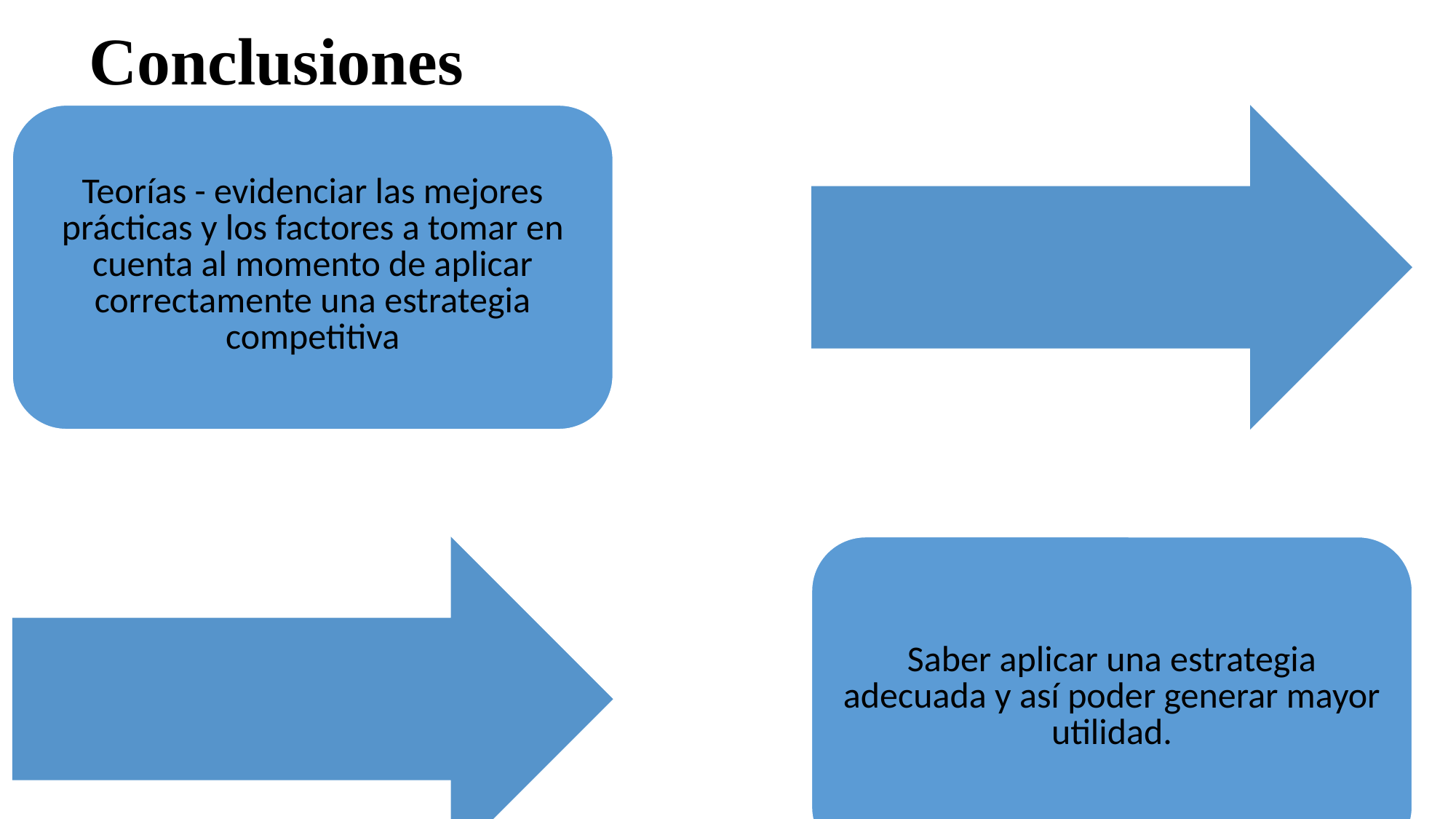

Conclusiones
Teorías - evidenciar las mejores prácticas y los factores a tomar en cuenta al momento de aplicar correctamente una estrategia competitiva
Saber aplicar una estrategia adecuada y así poder generar mayor utilidad.